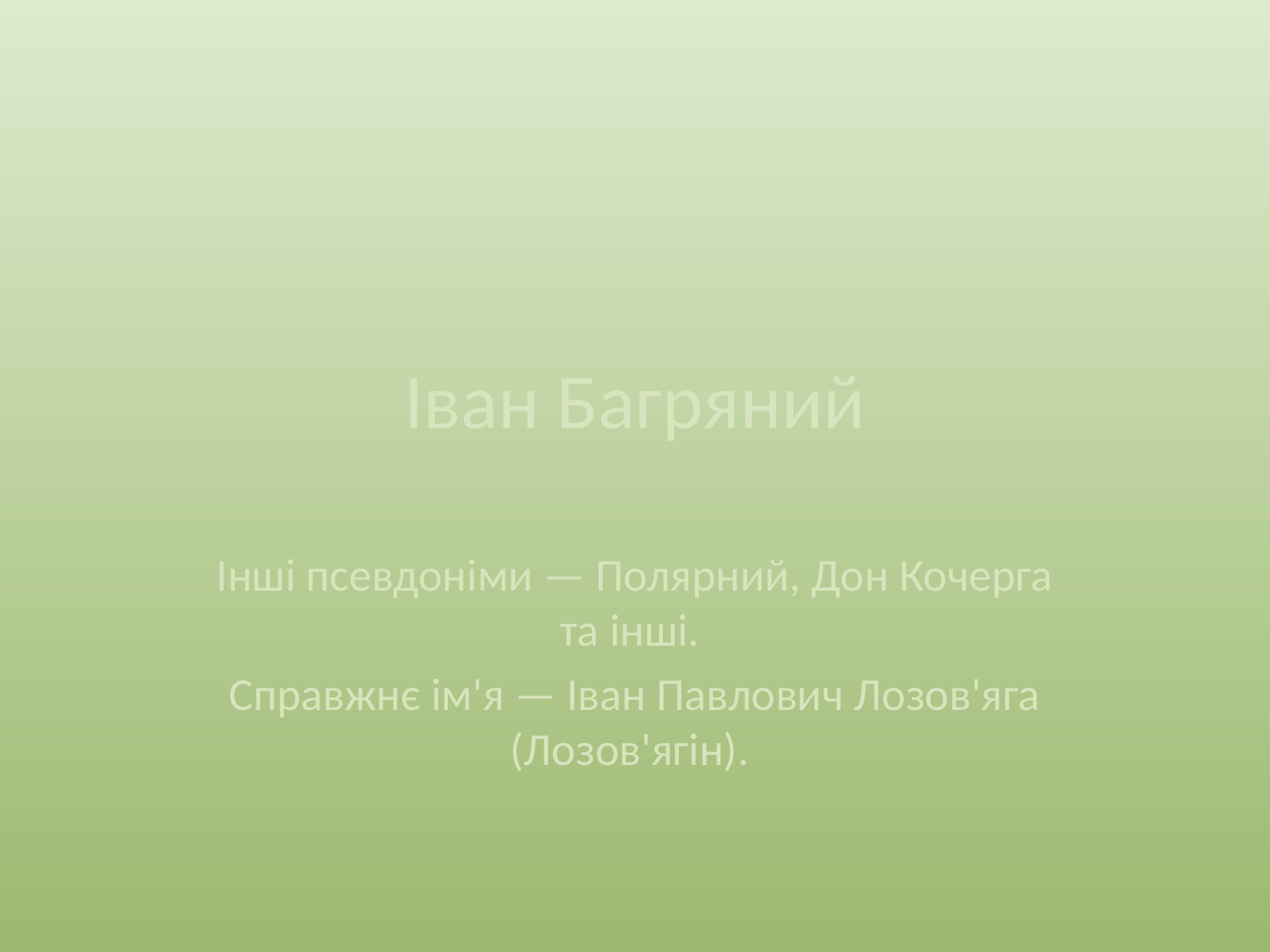

# Іван Багряний
Інші псевдоніми — Полярний, Дон Кочерга та інші.
Справжнє ім'я — Іван Павлович Лозов'яга (Лозов'ягін).